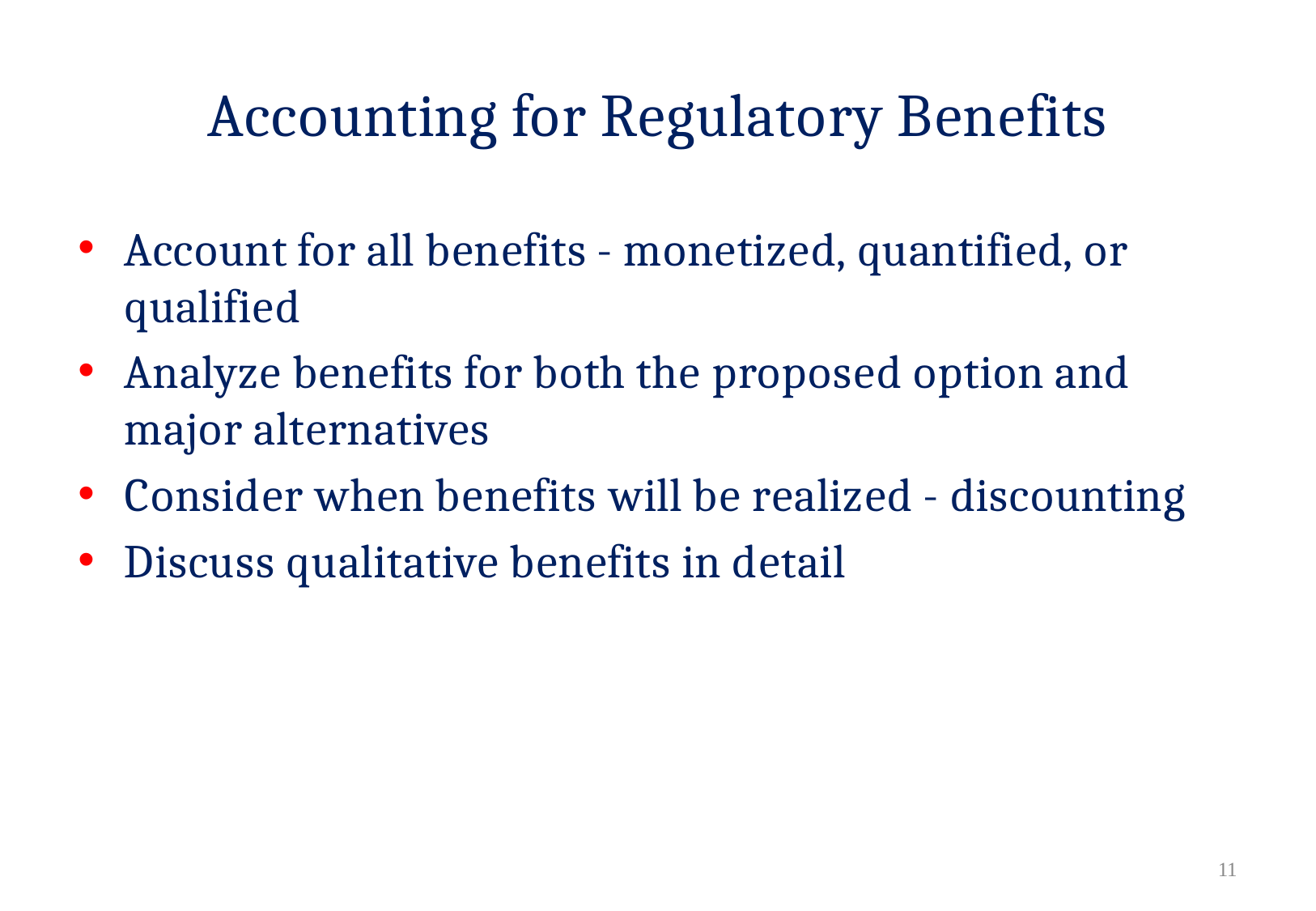

# Accounting for Regulatory Benefits
Account for all benefits - monetized, quantified, or qualified
Analyze benefits for both the proposed option and major alternatives
Consider when benefits will be realized - discounting
Discuss qualitative benefits in detail
11